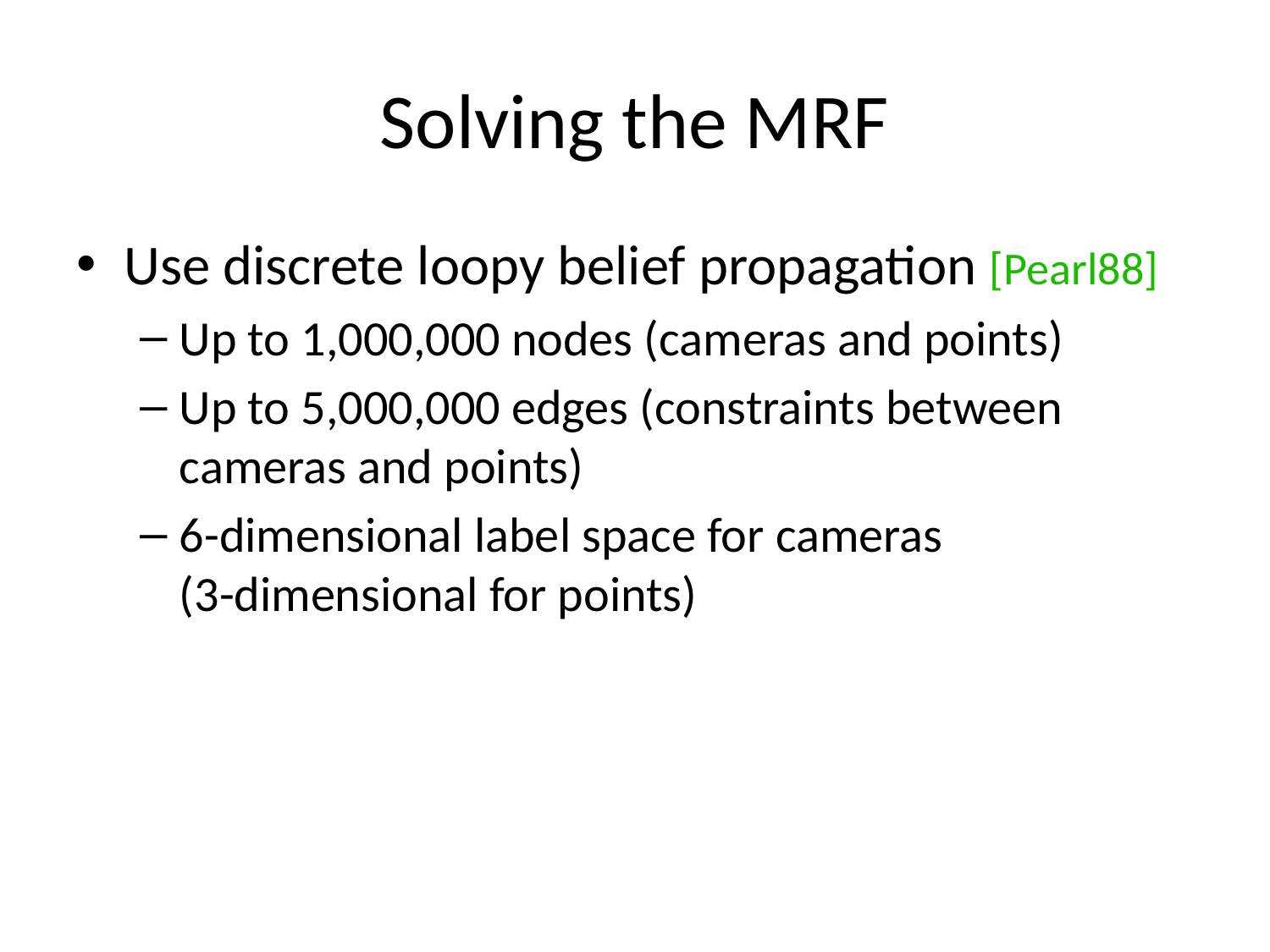

# Solving the MRF
Use discrete loopy belief propagation [Pearl88]
Up to 1,000,000 nodes (cameras and points)
Up to 5,000,000 edges (constraints between cameras and points)
6-dimensional label space for cameras                   (3-dimensional for points)